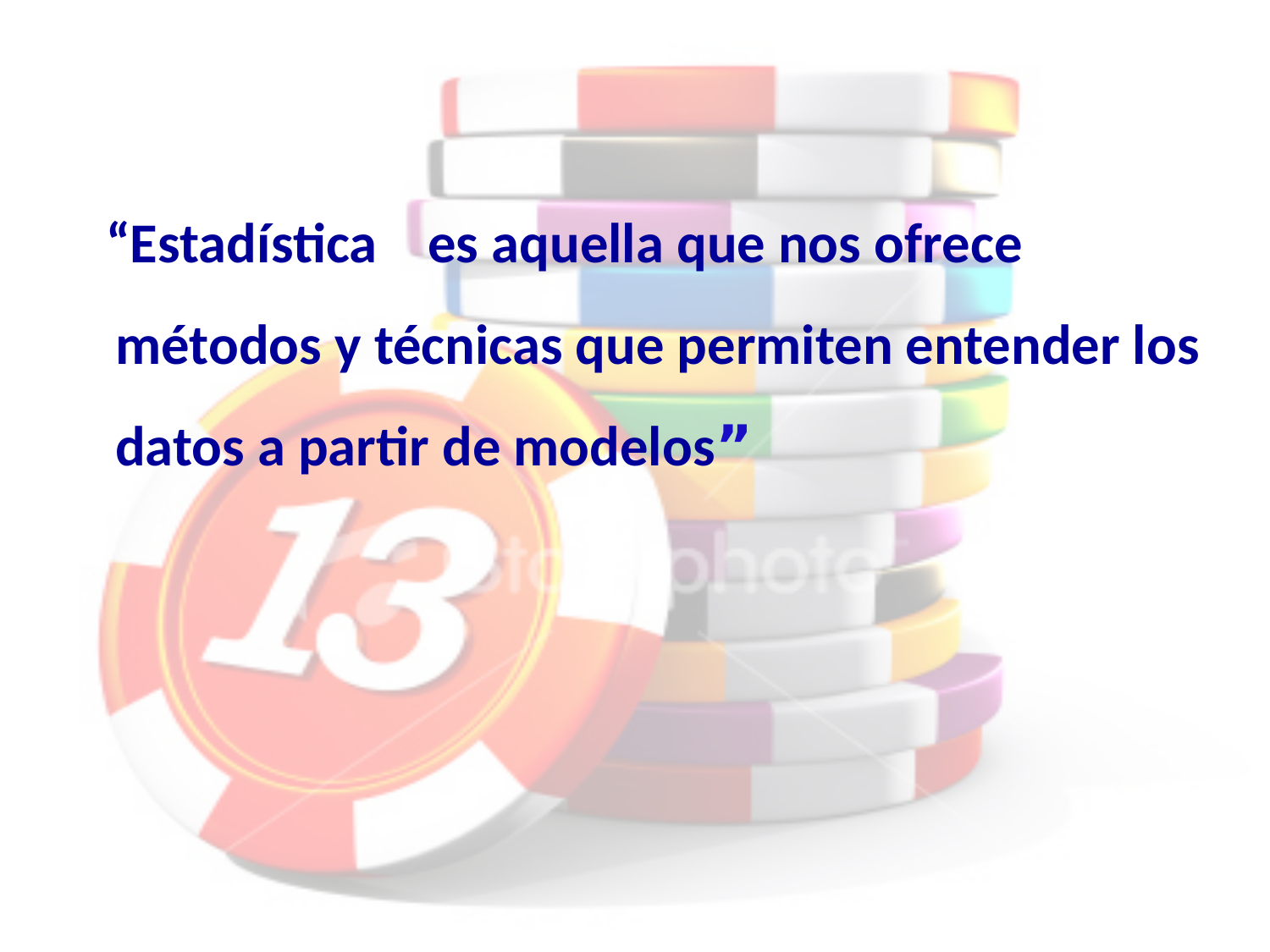

“Estadística    es aquella que nos ofrece métodos y técnicas que permiten entender los datos a partir de modelos”